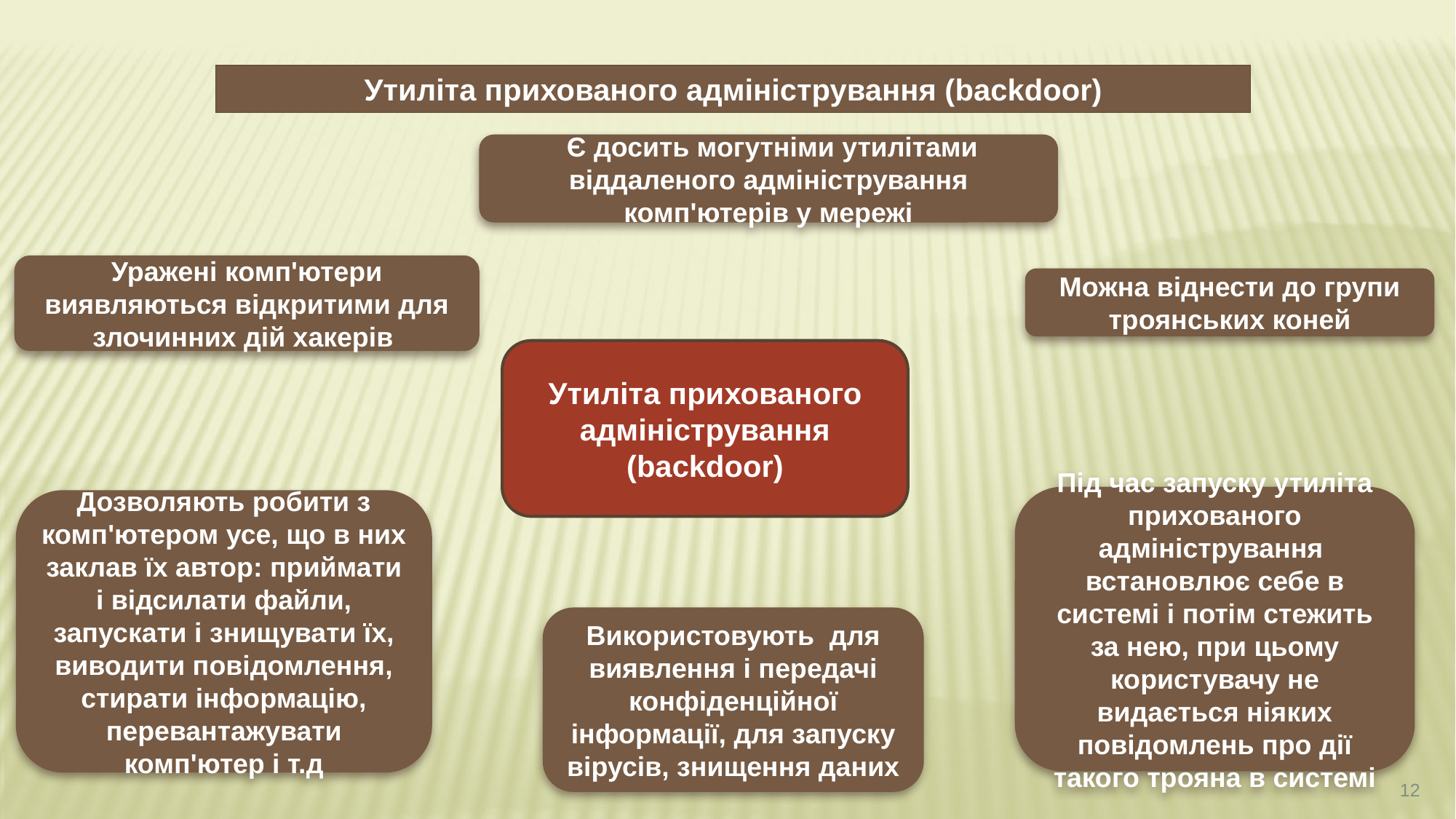

Утиліта прихованого адміністрування (backdoor)
 Є досить могутніми утилітами віддаленого адміністрування комп'ютерів у мережі
Уражені комп'ю­тери виявляються відкритими для злочинних дій хакерів
Можна від­нести до групи троянських коней
Утиліта прихованого адміністрування (backdoor)
Під час запуску утиліта прихованого адміністрування  встановлює себе в системі і потім стежить за нею, при цьому користувачу не видається ніяких повідомлень про дії такого трояна в системі
Дозволяють робити з комп'ютером усе, що в них заклав їх автор: прийма­ти і відсилати файли, запускати і знищувати їх, виводити повідомлення, стирати інформацію, перевантажувати комп'ютер і т.д
Використовують  для виявлення і передачі конфіденційної інформації, для запуску вірусів, знищення даних
12